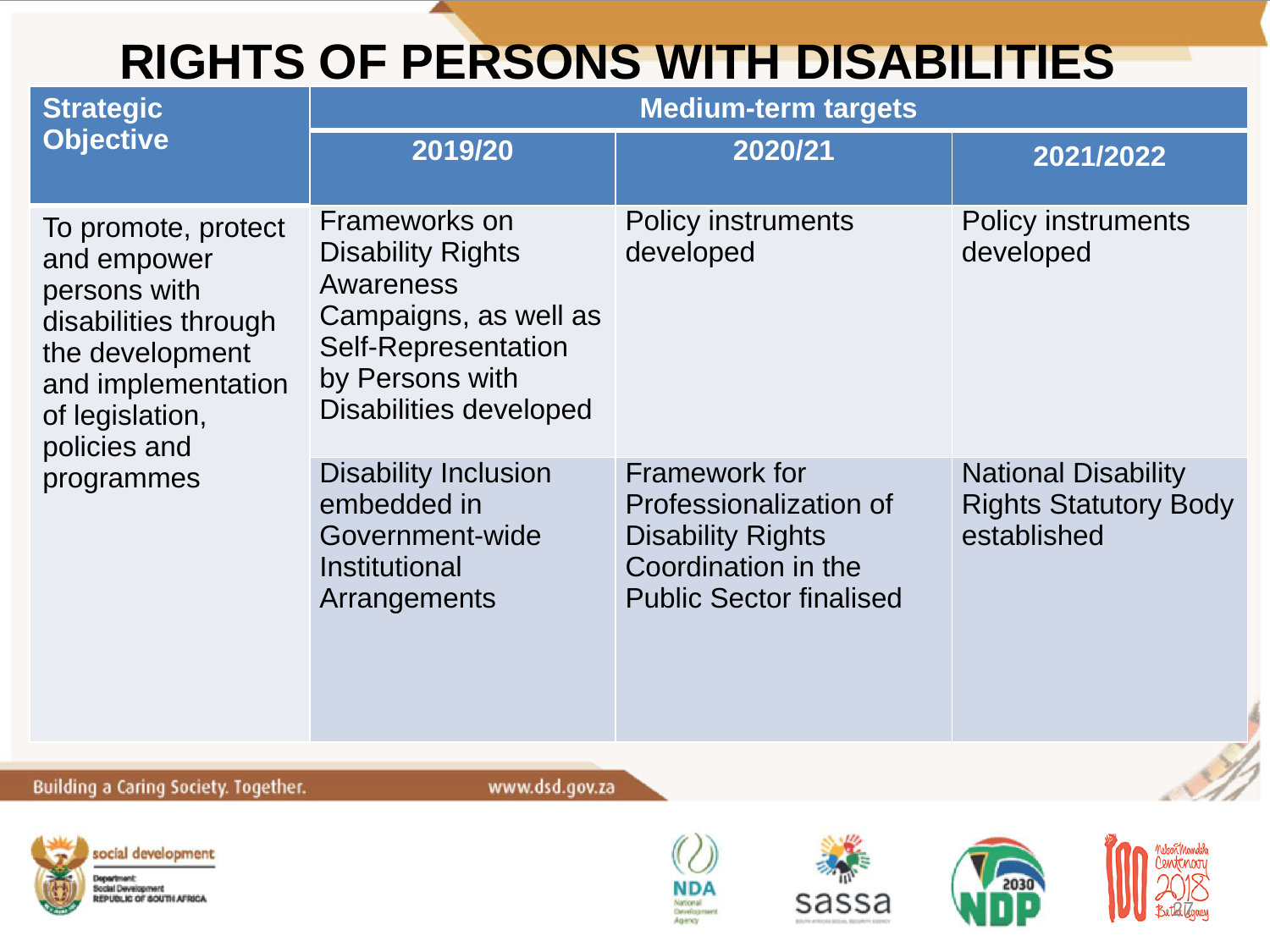

# RIGHTS OF PERSONS WITH DISABILITIES
| Strategic Objective | Medium-term targets |  |  |
| --- | --- | --- | --- |
|  | 2019/20 | 2020/21 | 2021/2022 |
| To promote, protect and empower persons with disabilities through the development and implementation of legislation, policies and programmes | Frameworks on Disability Rights Awareness Campaigns, as well as Self-Representation by Persons with Disabilities developed | Policy instruments developed | Policy instruments developed |
|  | Disability Inclusion embedded in Government-wide Institutional Arrangements | Framework for Professionalization of Disability Rights Coordination in the Public Sector finalised | National Disability Rights Statutory Body established |
27